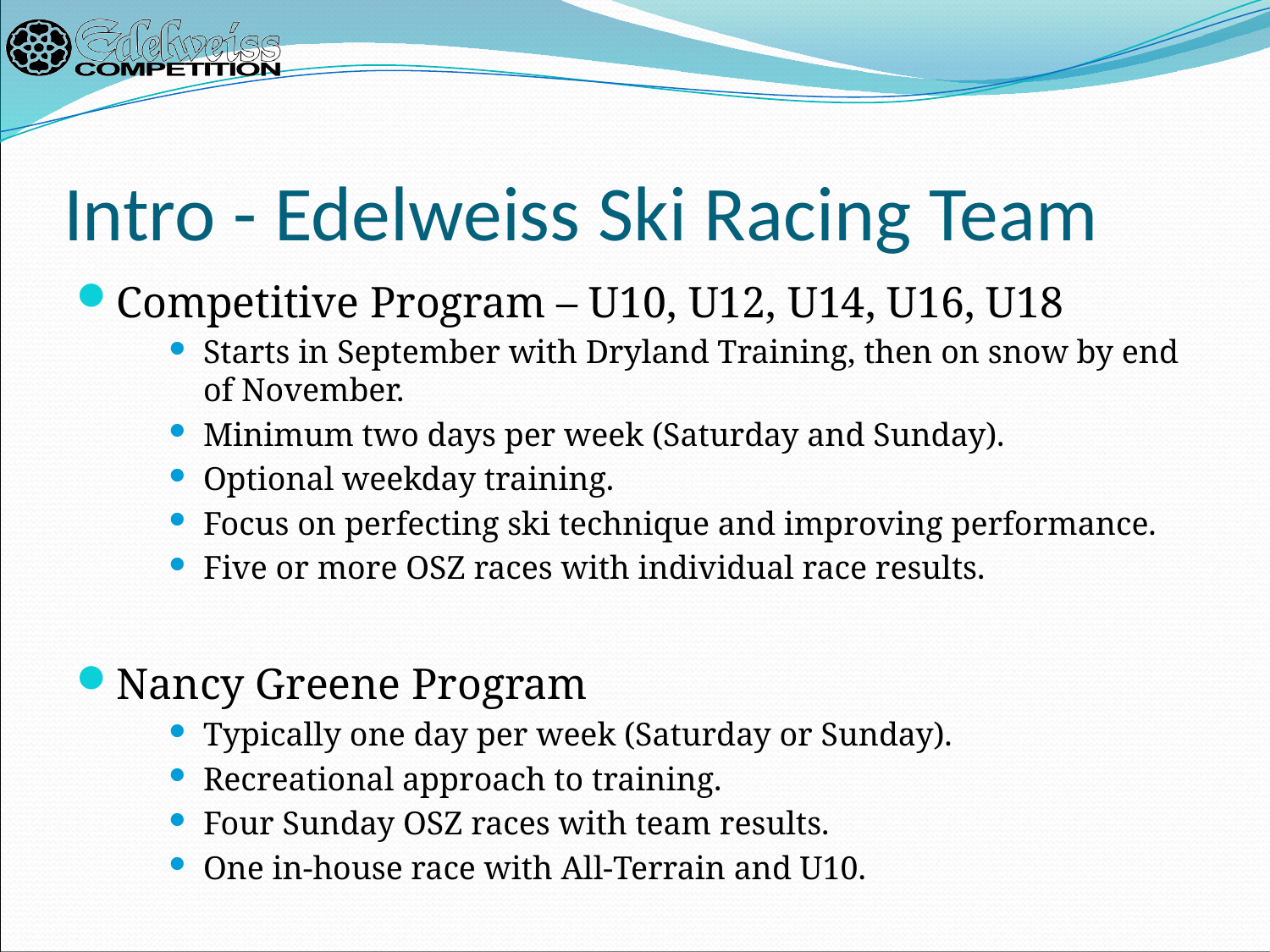

# Intro - Edelweiss Ski Racing Team
Competitive Program – U10, U12, U14, U16, U18
Starts in September with Dryland Training, then on snow by end of November.
Minimum two days per week (Saturday and Sunday).
Optional weekday training.
Focus on perfecting ski technique and improving performance.
Five or more OSZ races with individual race results.

Nancy Greene Program
Typically one day per week (Saturday or Sunday).
Recreational approach to training.
Four Sunday OSZ races with team results.
One in-house race with All-Terrain and U10.